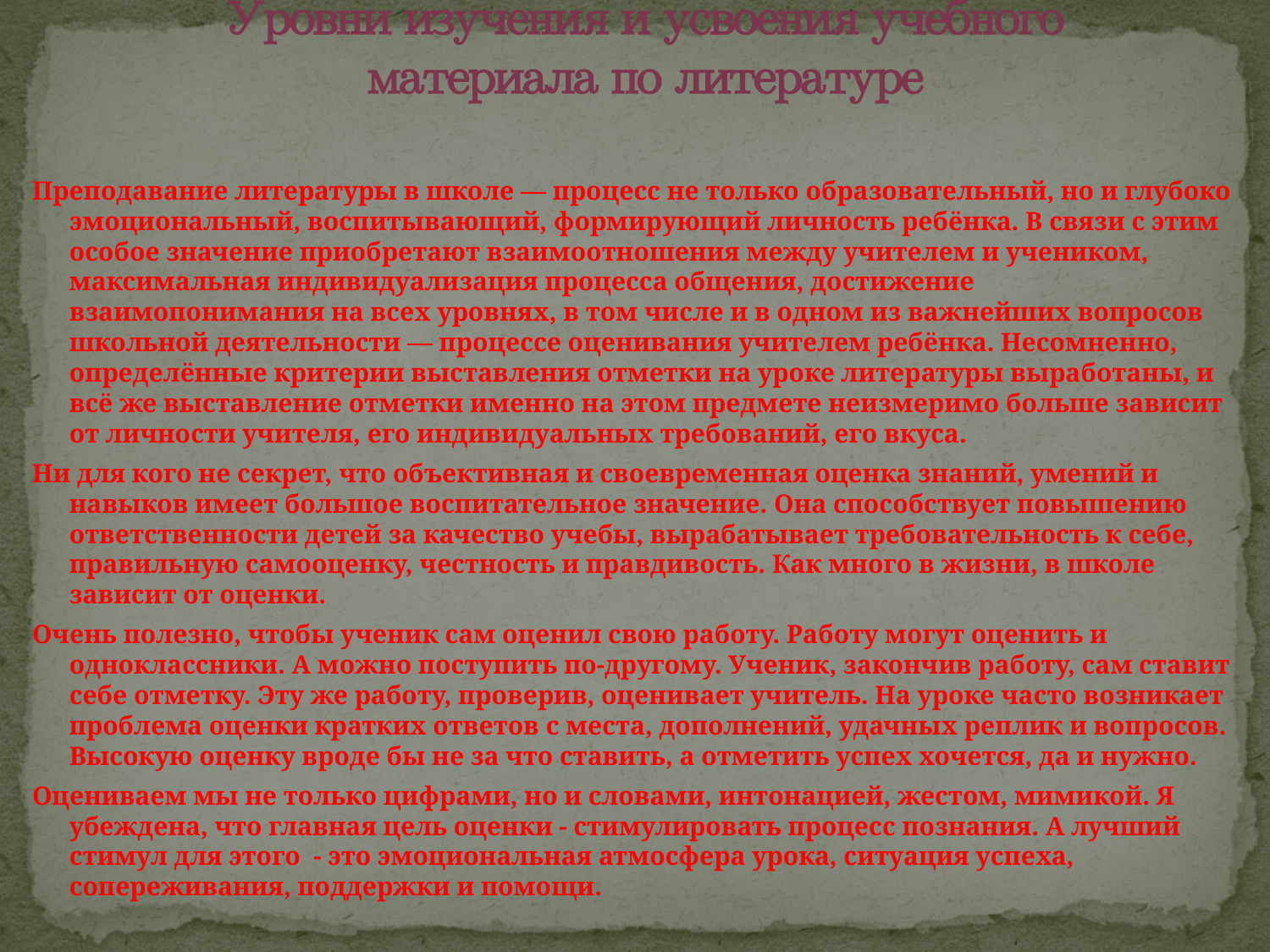

# Уровни изучения и усвоения учебного материала по литературе
Преподавание литературы в школе — процесс не только образовательный, но и глубоко эмоциональный, воспитывающий, формирующий личность ребёнка. В связи с этим особое значение приобретают взаимоотношения между учителем и учеником, максимальная индивидуализация процесса общения, достижение взаимопонимания на всех уровнях, в том числе и в одном из важнейших вопросов школьной деятельности — процессе оценивания учителем ребёнка. Несомненно, определённые критерии выставления отметки на уроке литературы выработаны, и всё же выставление отметки именно на этом предмете неизмеримо больше зависит от личности учителя, его индивидуальных требований, его вкуса.
Ни для кого не секрет, что объективная и своевременная оценка знаний, умений и навыков имеет большое воспитательное значение. Она способствует повышению ответственности детей за качество учебы, вырабатывает требовательность к себе, правильную самооценку, честность и правдивость. Как много в жизни, в школе зависит от оценки.
Очень полезно, чтобы ученик сам оценил свою работу. Работу могут оценить и одноклассники. А можно поступить по-другому. Ученик, закончив работу, сам ставит себе отметку. Эту же работу, проверив, оценивает учитель. На уроке часто возникает проблема оценки кратких ответов с места, дополнений, удачных реплик и вопросов. Высокую оценку вроде бы не за что ставить, а отметить успех хочется, да и нужно.
Оцениваем мы не только цифрами, но и словами, интонацией, жестом, мимикой. Я убеждена, что главная цель оценки - стимулировать процесс познания. А лучший стимул для этого  - это эмоциональная атмосфера урока, ситуация успеха, сопереживания, поддержки и помощи.